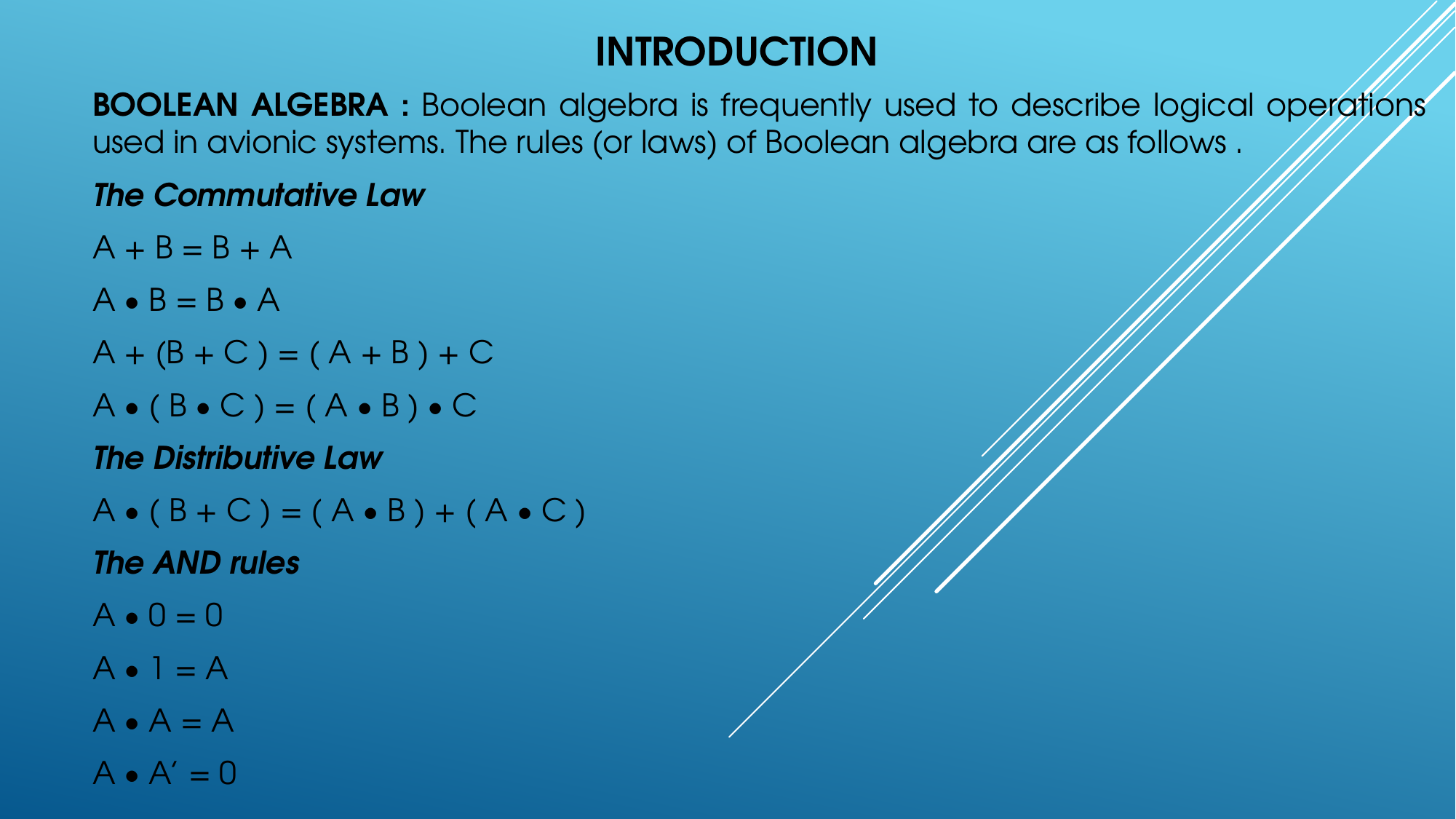

# introduction
BOOLEAN ALGEBRA : Boolean algebra is frequently used to describe logical operations used in avionic systems. The rules (or laws) of Boolean algebra are as follows .
The Commutative Law
A + B = B + A
A • B = B • A
A + (B + C ) = ( A + B ) + C
A • ( B • C ) = ( A • B ) • C
The Distributive Law
A • ( B + C ) = ( A • B ) + ( A • C )
The AND rules
A • 0 = 0
A • 1 = A
A • A = A
A • A’ = 0